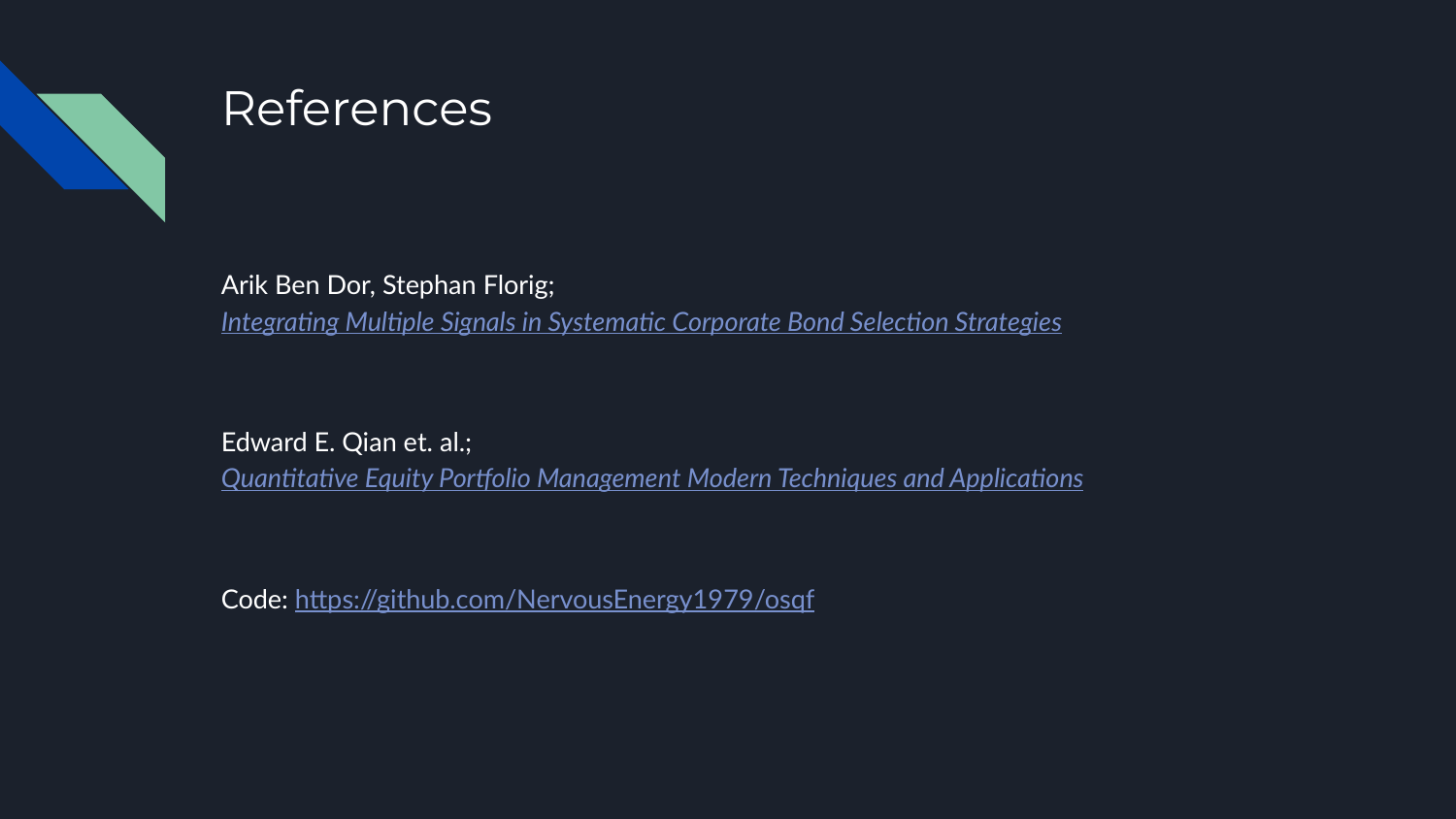

# References
Arik Ben Dor, Stephan Florig;  Integrating Multiple Signals in Systematic Corporate Bond Selection Strategies

Edward E. Qian et. al.; Quantitative Equity Portfolio Management Modern Techniques and Applications

Code: https://github.com/NervousEnergy1979/osqf